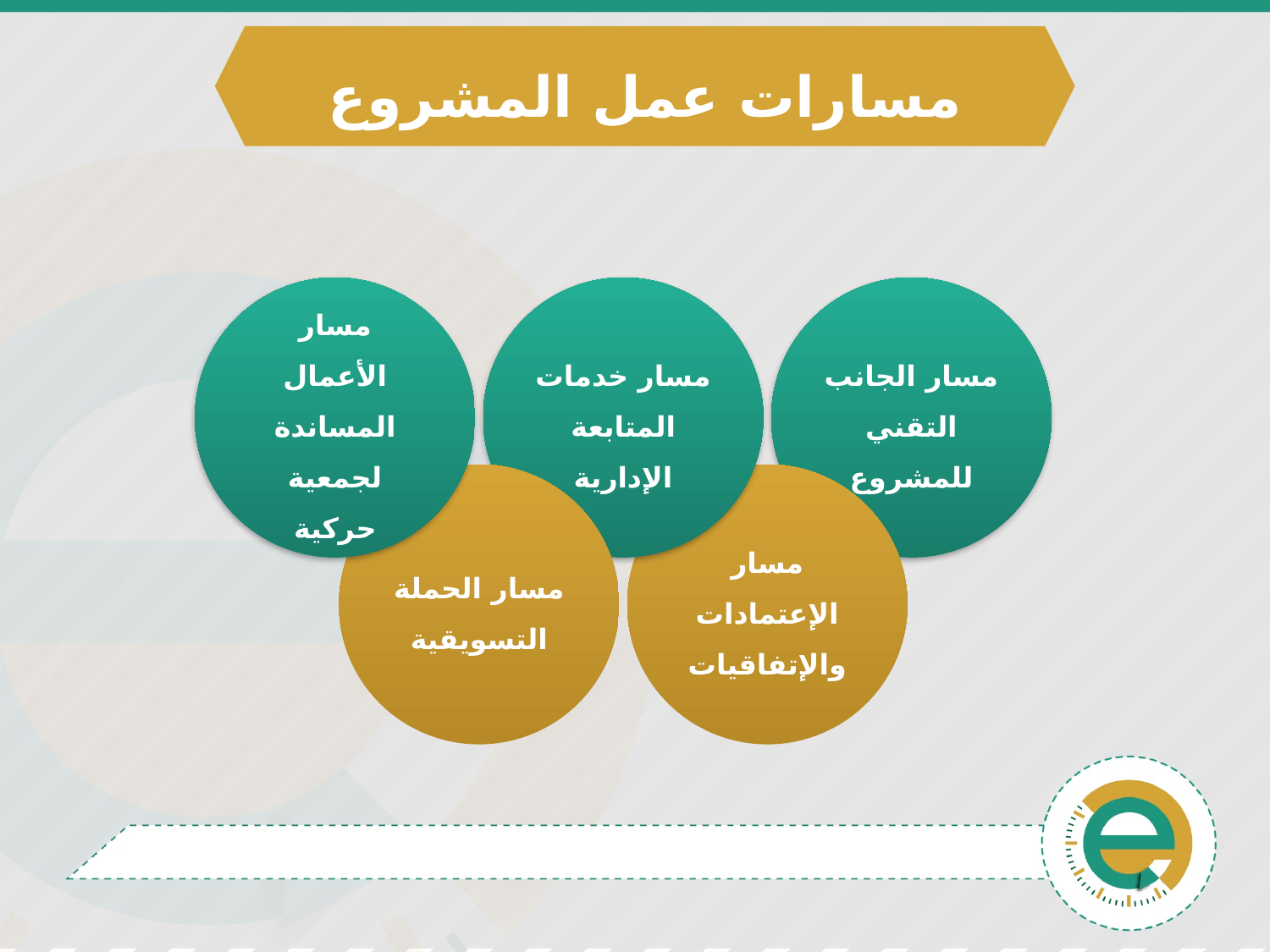

مسارات عمل المشروع
مسار الأعمال المساندة لجمعية حركية
مسار خدمات المتابعة الإدارية
مسار الجانب التقني للمشروع
مسار الحملة التسويقية
مسار الإعتمادات والإتفاقيات